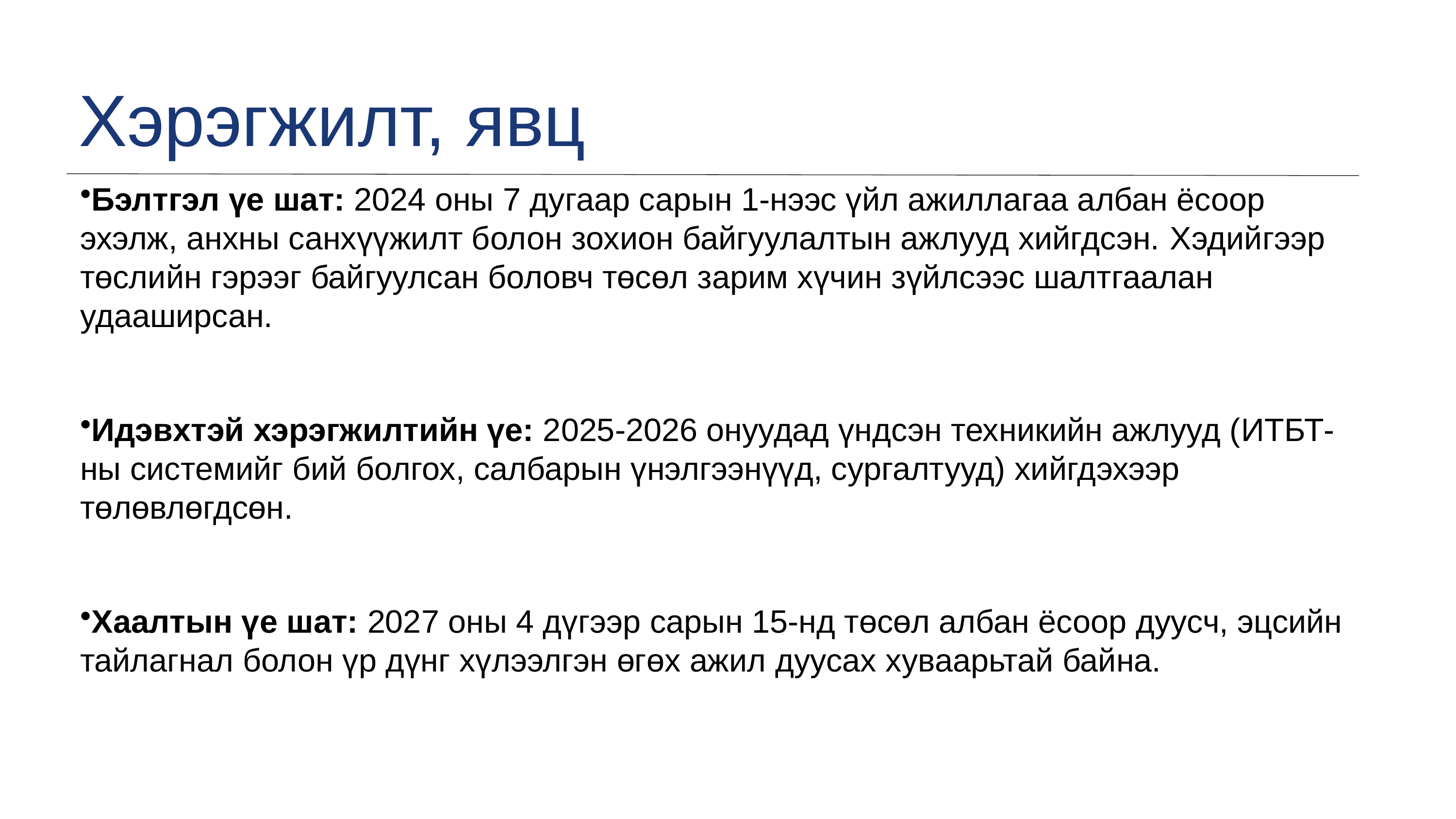

Хэрэгжилт, явц

Бэлтгэл үе шат: 2024 оны 7 дугаар сарын 1-нээс үйл ажиллагаа албан ёсоор эхэлж, анхны санхүүжилт болон зохион байгуулалтын ажлууд хийгдсэн. Хэдийгээр төслийн гэрээг байгуулсан боловч төсөл зарим хүчин зүйлсээс шалтгаалан удааширсан.​

Идэвхтэй хэрэгжилтийн үе: 2025-2026 онуудад үндсэн техникийн ажлууд (ИТБТ-ны системийг бий болгох, салбарын үнэлгээнүүд, сургалтууд) хийгдэхээр төлөвлөгдсөн.

Хаалтын үе шат: 2027 оны 4 дүгээр сарын 15-нд төсөл албан ёсоор дуусч, эцсийн тайлагнал болон үр дүнг хүлээлгэн өгөх ажил дуусах хуваарьтай байна.
NC4BUR2 төсөл